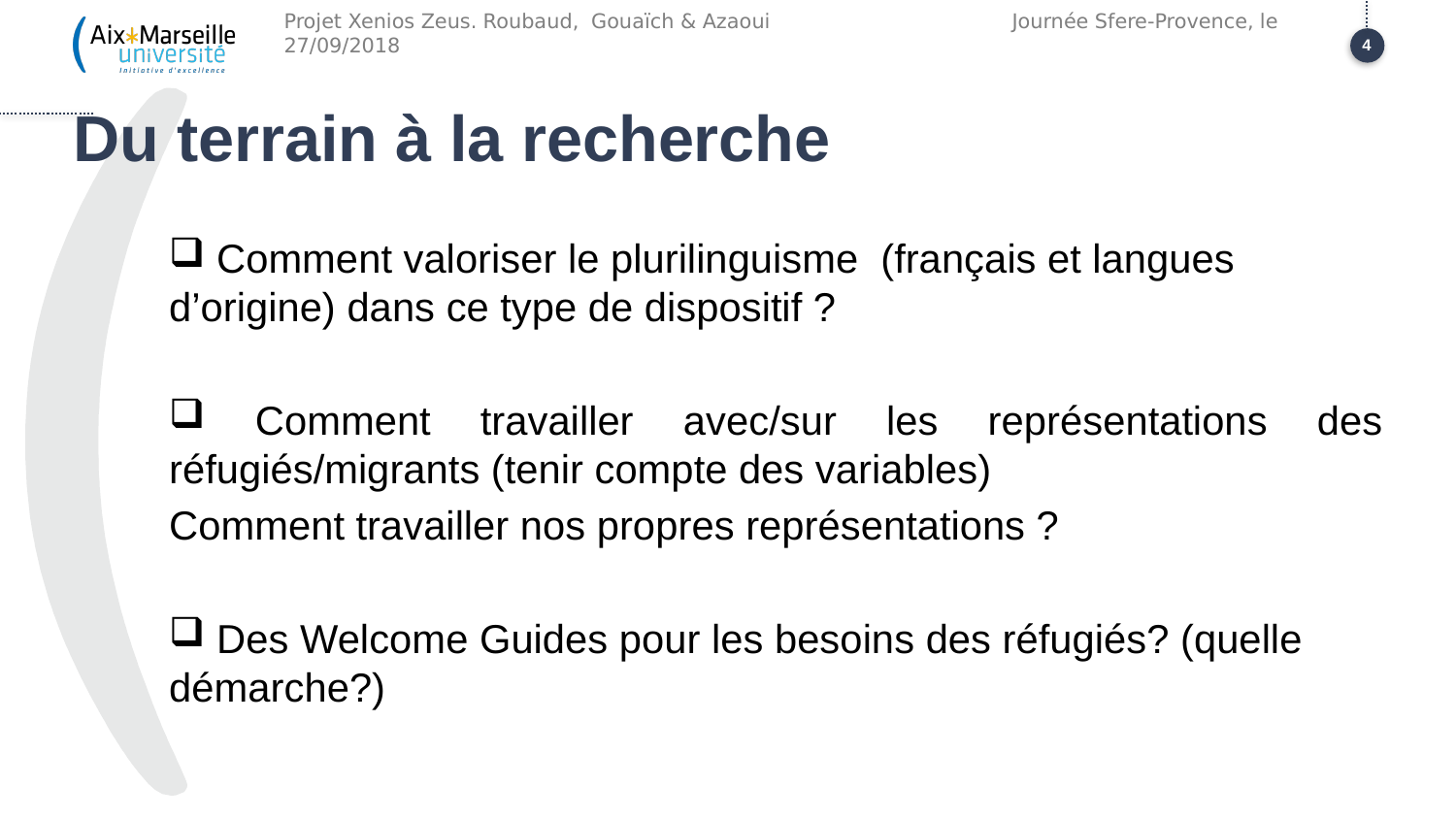

Projet Xenios Zeus. Roubaud,  Gouaïch & Azaoui 		Journée Sfere-Provence, le 27/09/2018

4
# Du terrain à la recherche

 Comment valoriser le plurilinguisme  (français et langues d’origine) dans ce type de dispositif ?

 Comment travailler avec/sur les représentations des réfugiés/migrants (tenir compte des variables)
Comment travailler nos propres représentations ?

 Des Welcome Guides pour les besoins des réfugiés? (quelle démarche?)